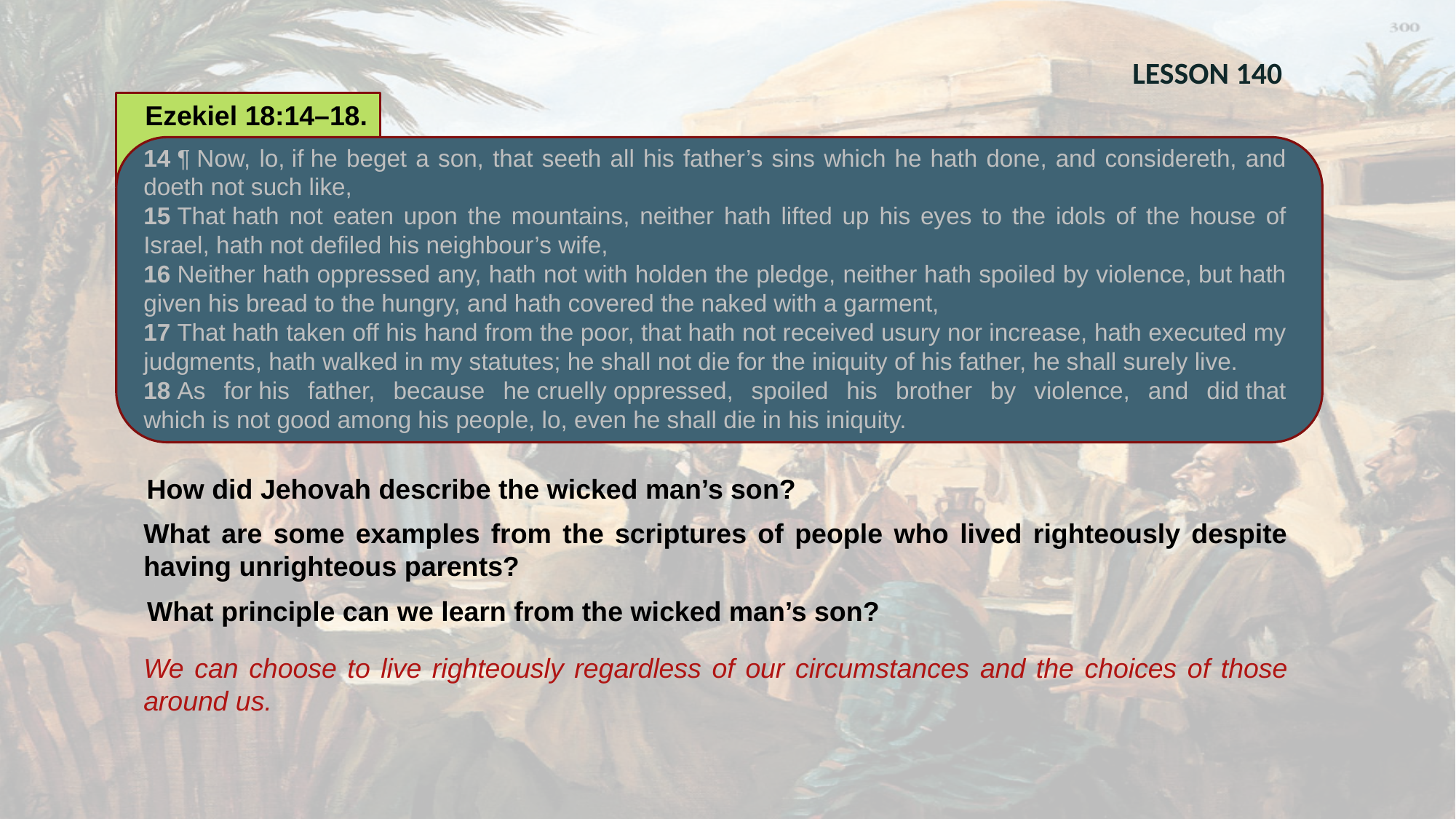

LESSON 140

Ezekiel 18:14–18.

14 ¶ Now, lo, if he beget a son, that seeth all his father’s sins which he hath done, and considereth, and doeth not such like,
15 That hath not eaten upon the mountains, neither hath lifted up his eyes to the idols of the house of Israel, hath not defiled his neighbour’s wife,
16 Neither hath oppressed any, hath not with holden the pledge, neither hath spoiled by violence, but hath given his bread to the hungry, and hath covered the naked with a garment,
17 That hath taken off his hand from the poor, that hath not received usury nor increase, hath executed my judgments, hath walked in my statutes; he shall not die for the iniquity of his father, he shall surely live.
18 As for his father, because he cruelly oppressed, spoiled his brother by violence, and did that which is not good among his people, lo, even he shall die in his iniquity.
How did Jehovah describe the wicked man’s son?
What are some examples from the scriptures of people who lived righteously despite having unrighteous parents?
What principle can we learn from the wicked man’s son?
We can choose to live righteously regardless of our circumstances and the choices of those around us.